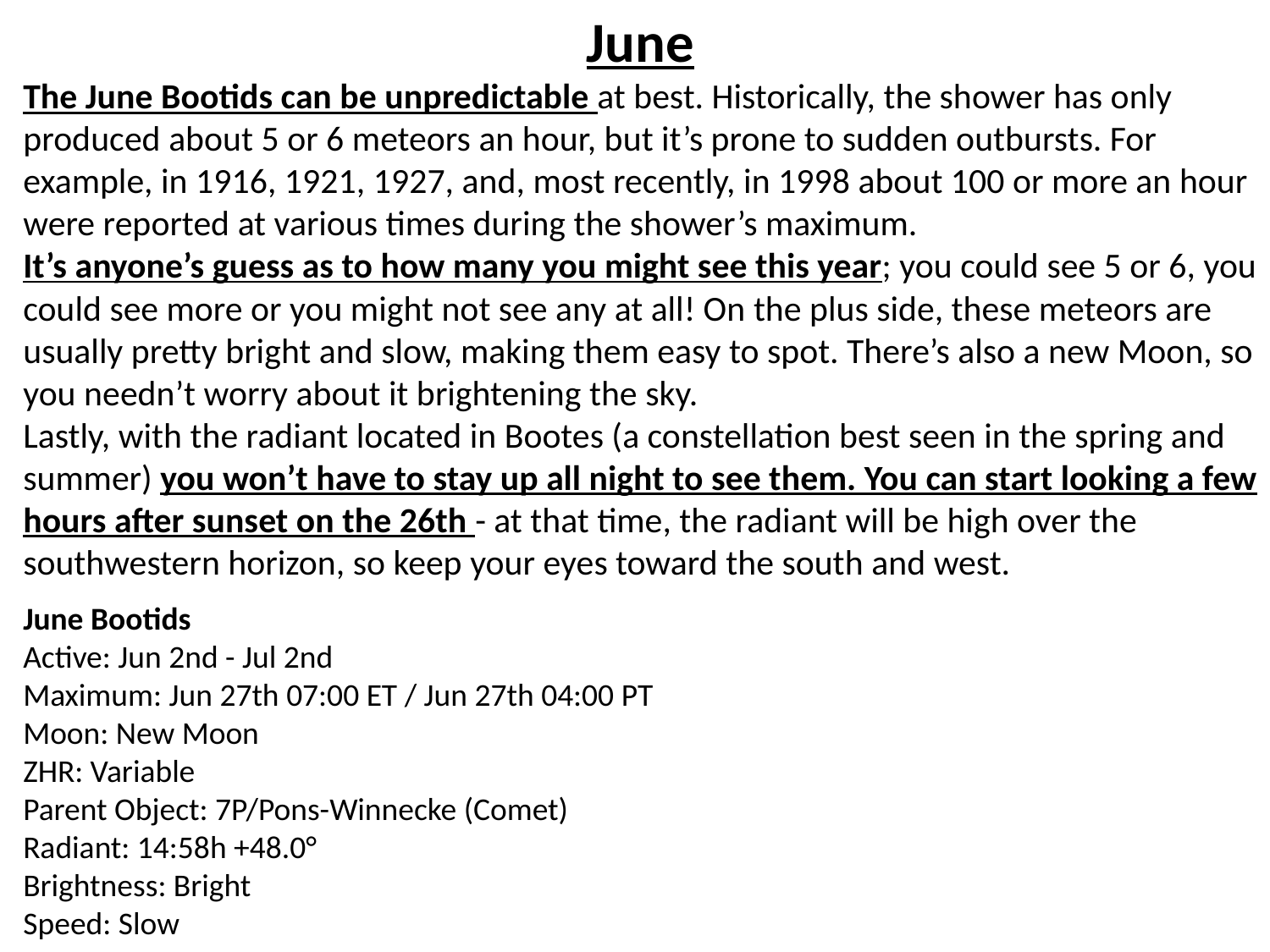

June
The June Bootids can be unpredictable at best. Historically, the shower has only produced about 5 or 6 meteors an hour, but it’s prone to sudden outbursts. For example, in 1916, 1921, 1927, and, most recently, in 1998 about 100 or more an hour were reported at various times during the shower’s maximum.
It’s anyone’s guess as to how many you might see this year; you could see 5 or 6, you could see more or you might not see any at all! On the plus side, these meteors are usually pretty bright and slow, making them easy to spot. There’s also a new Moon, so you needn’t worry about it brightening the sky.
Lastly, with the radiant located in Bootes (a constellation best seen in the spring and summer) you won’t have to stay up all night to see them. You can start looking a few hours after sunset on the 26th - at that time, the radiant will be high over the southwestern horizon, so keep your eyes toward the south and west.

June Bootids
Active: Jun 2nd - Jul 2nd
Maximum: Jun 27th 07:00 ET / Jun 27th 04:00 PT
Moon: New Moon
ZHR: Variable
Parent Object: 7P/Pons-Winnecke (Comet)
Radiant: 14:58h +48.0°
Brightness: Bright
Speed: Slow